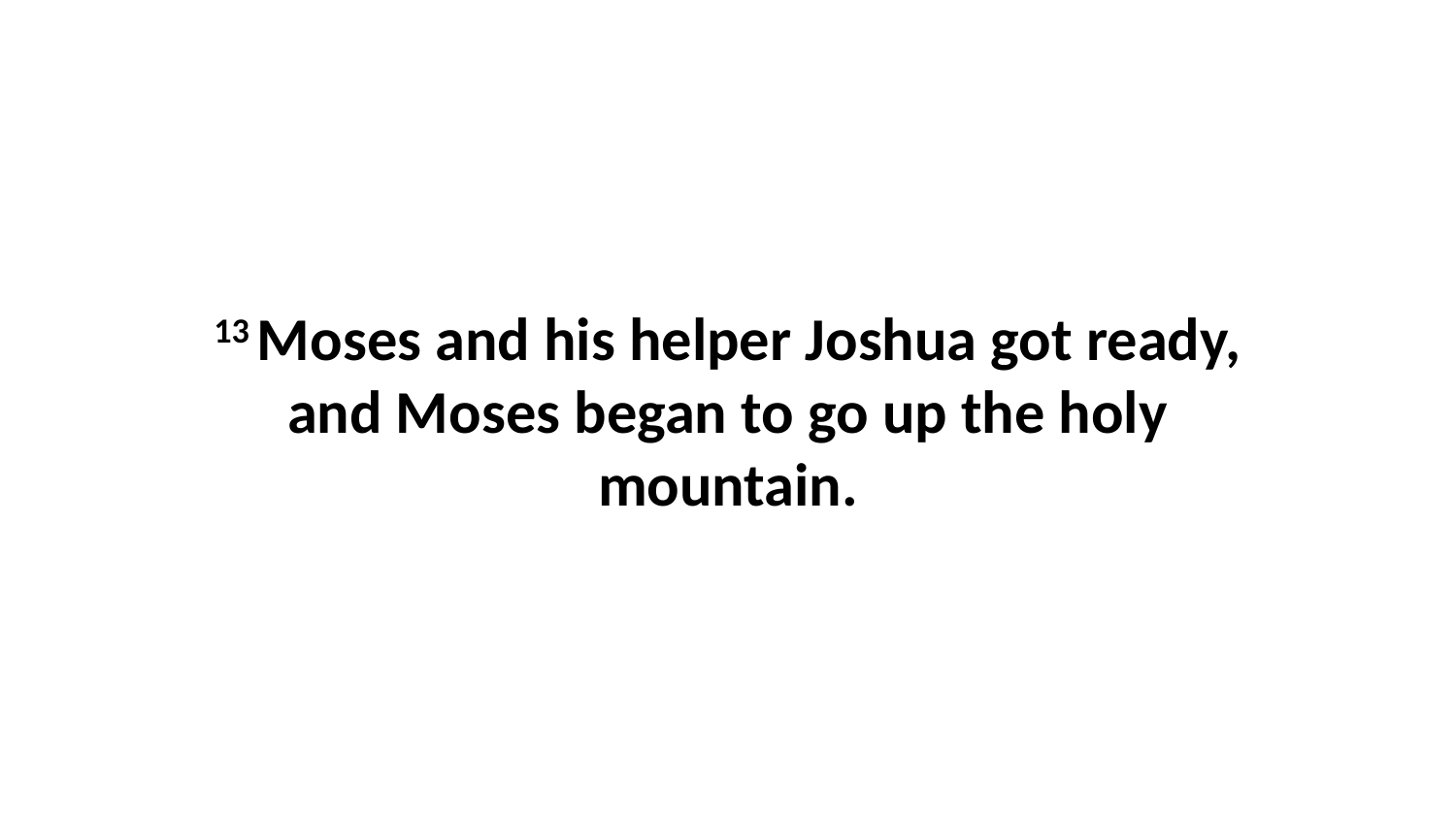

13 Moses and his helper Joshua got ready, and Moses began to go up the holy mountain.